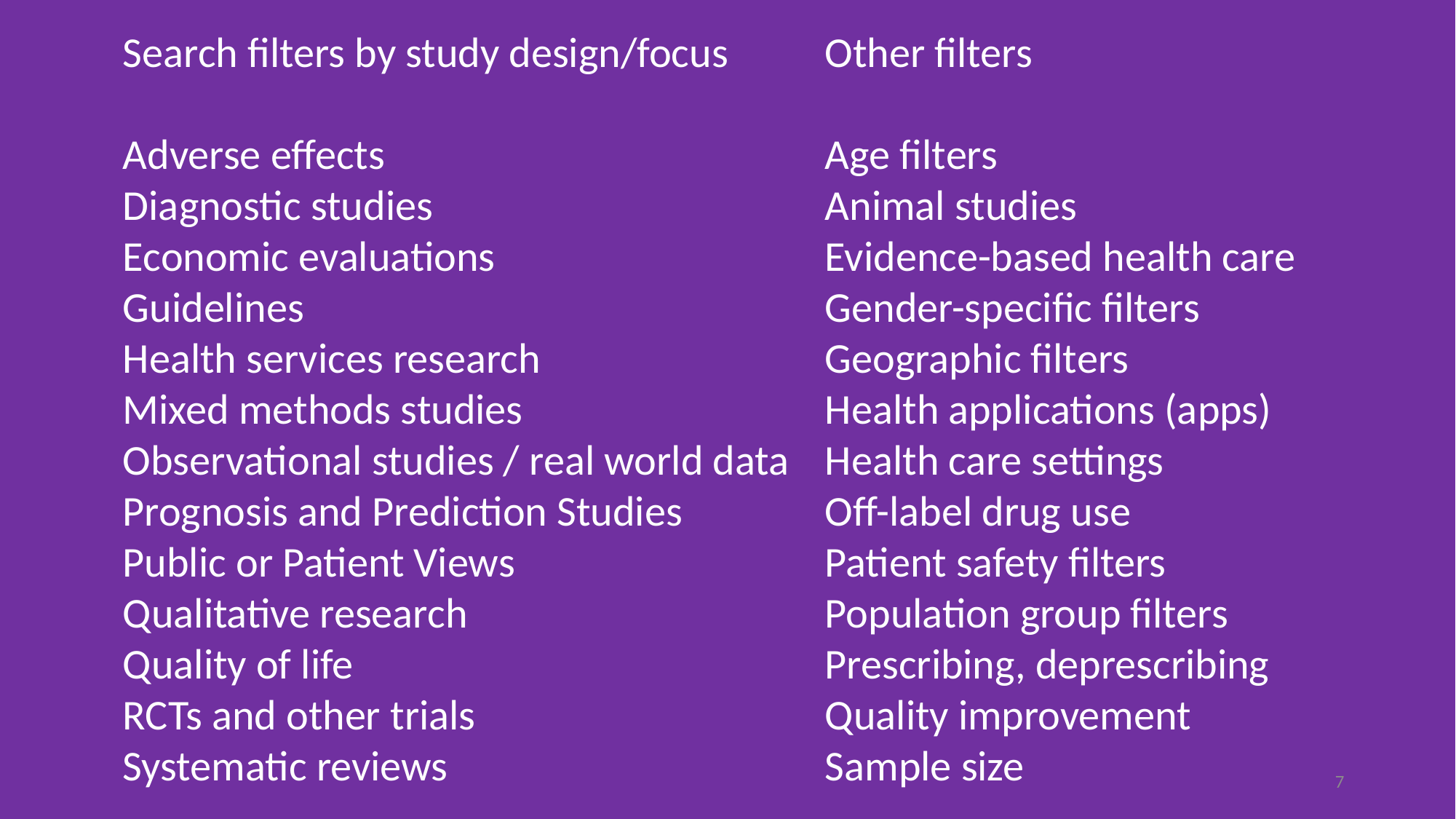

Search filters by study design/focus

Adverse effects
Diagnostic studies
Economic evaluations
Guidelines
Health services research
Mixed methods studies
Observational studies / real world data
Prognosis and Prediction Studies
Public or Patient Views
Qualitative research
Quality of life
RCTs and other trials
Systematic reviews
Other filters

Age filters
Animal studies
Evidence-based health care
Gender-specific filters
Geographic filters
Health applications (apps)
Health care settings
Off-label drug use
Patient safety filters
Population group filters
Prescribing, deprescribing
Quality improvement
Sample size
7